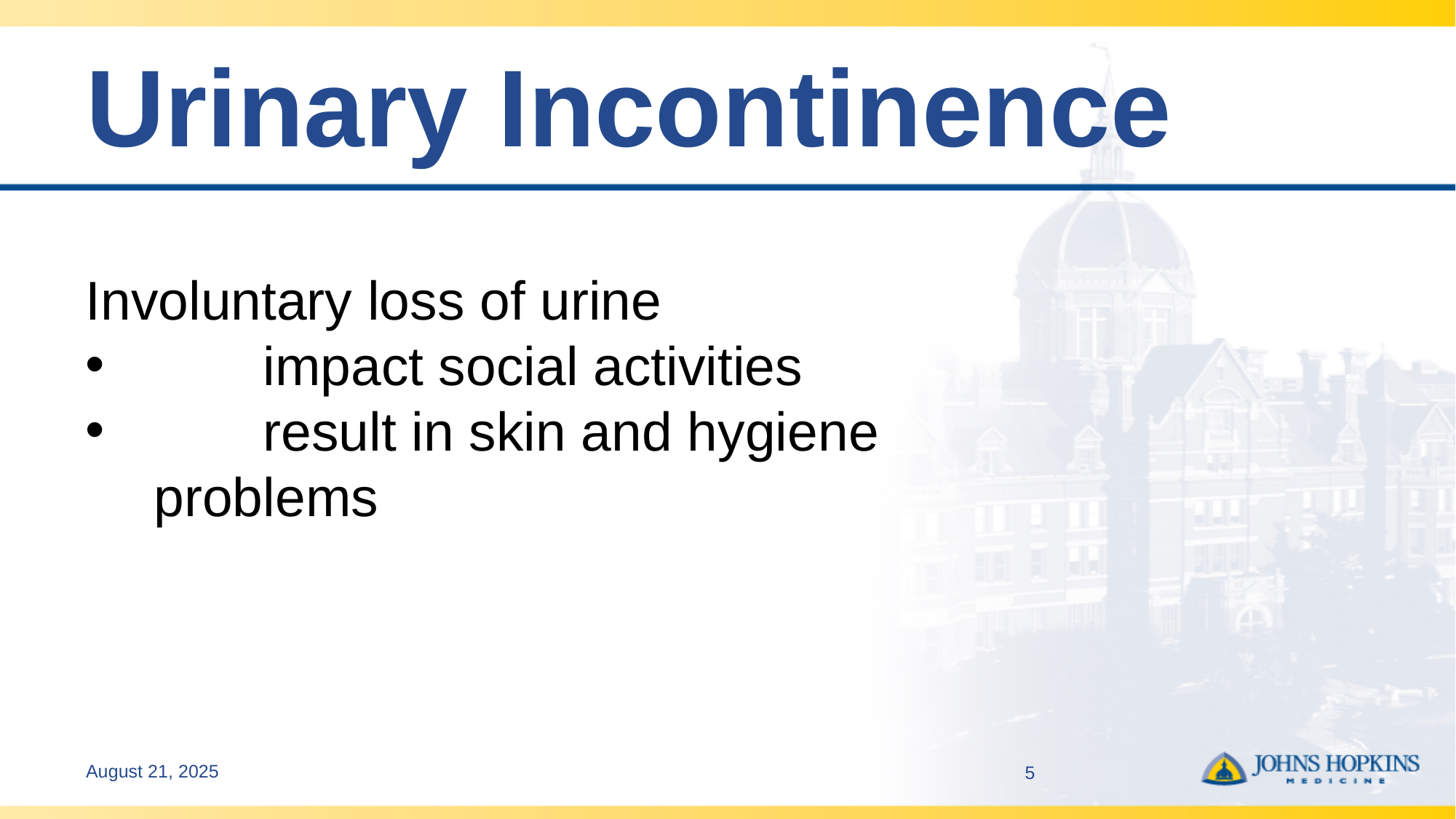

# Urinary Incontinence
Involuntary loss of urine
	impact social activities
	result in skin and hygiene problems
August 21, 2025
5